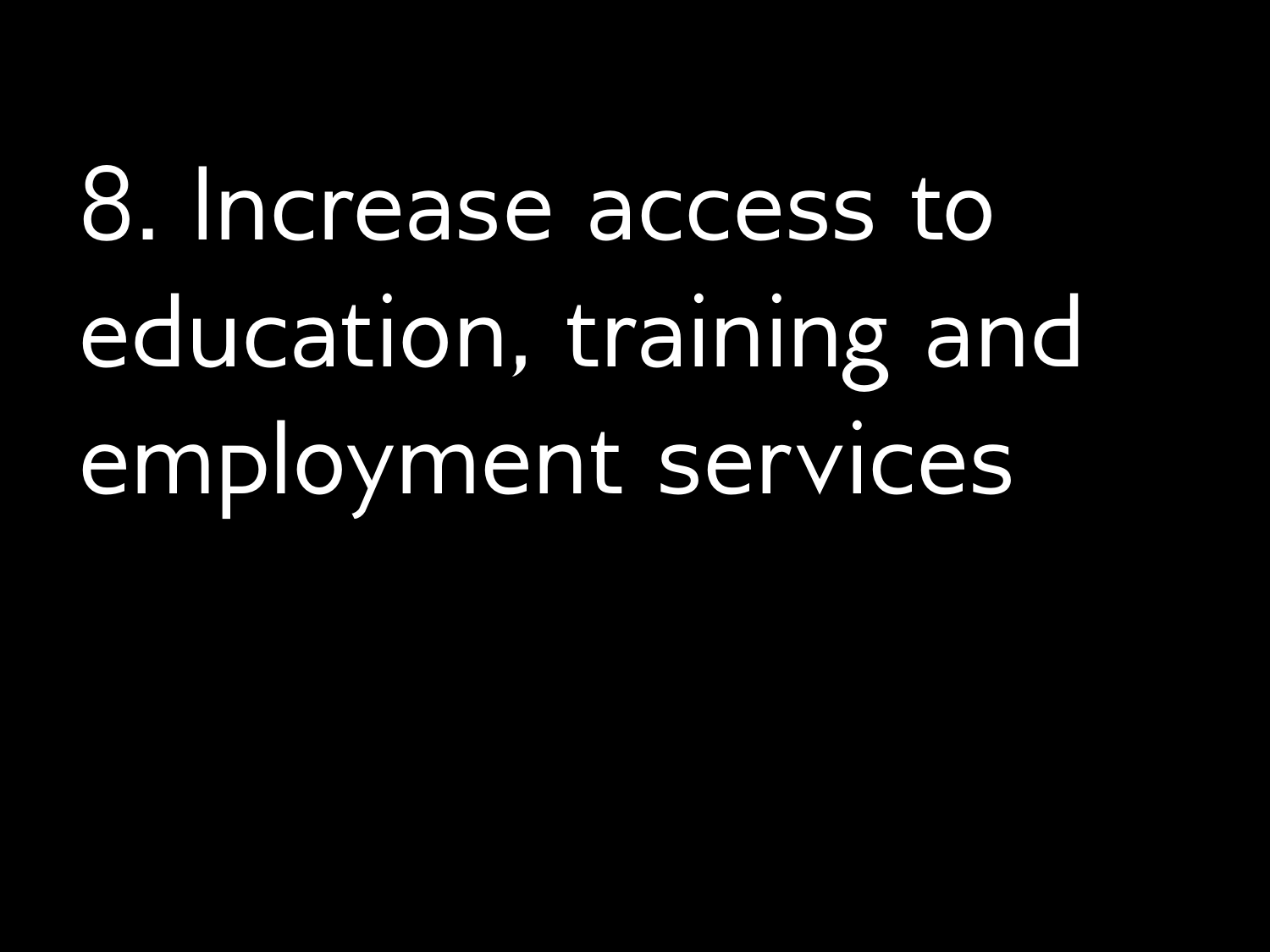

8. Increase access to education, training and employment services